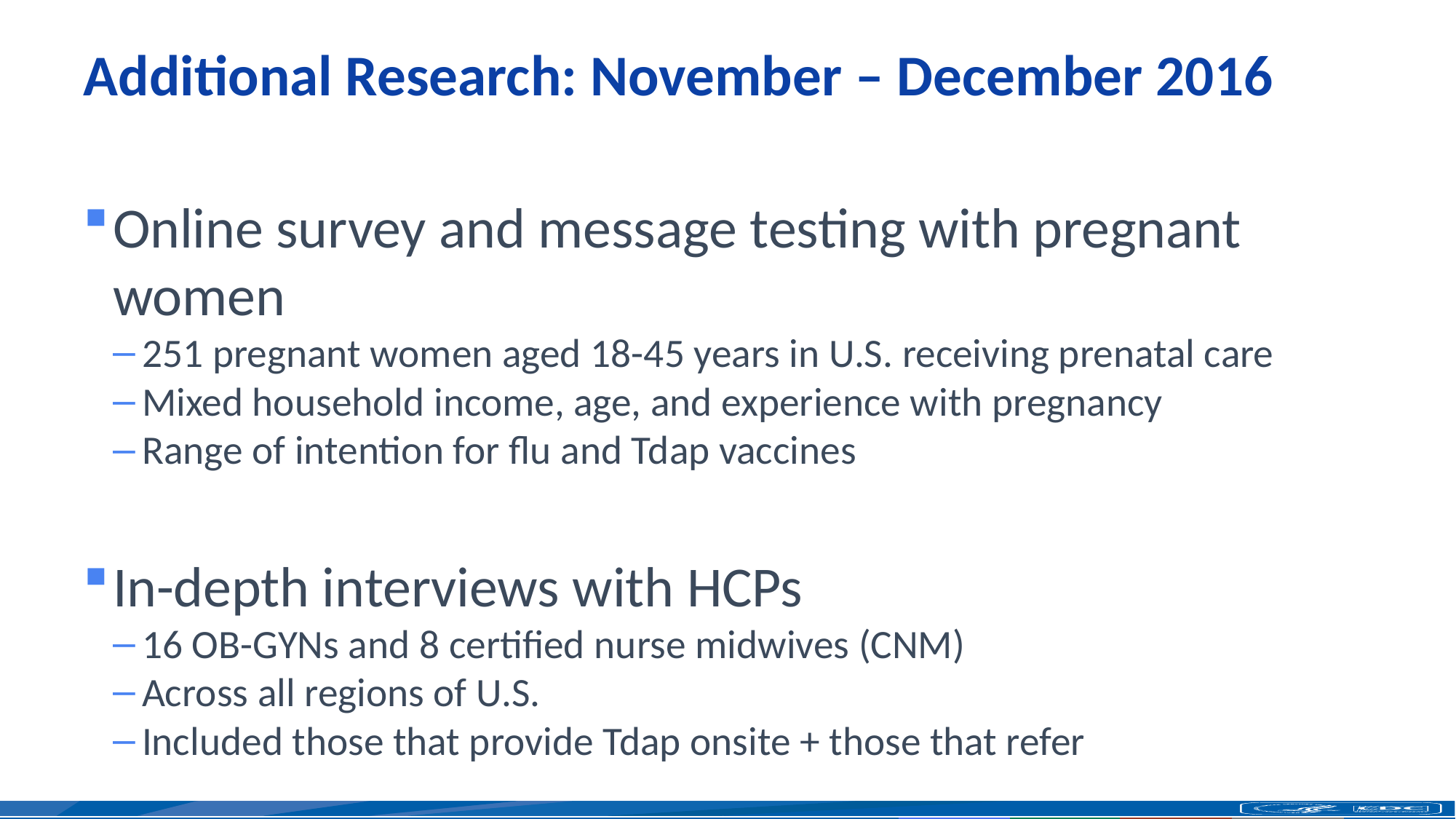

# Additional Research: November – December 2016
Online survey and message testing with pregnant women
251 pregnant women aged 18-45 years in U.S. receiving prenatal care
Mixed household income, age, and experience with pregnancy
Range of intention for flu and Tdap vaccines

In-depth interviews with HCPs
16 OB-GYNs and 8 certified nurse midwives (CNM)
Across all regions of U.S.
Included those that provide Tdap onsite + those that refer